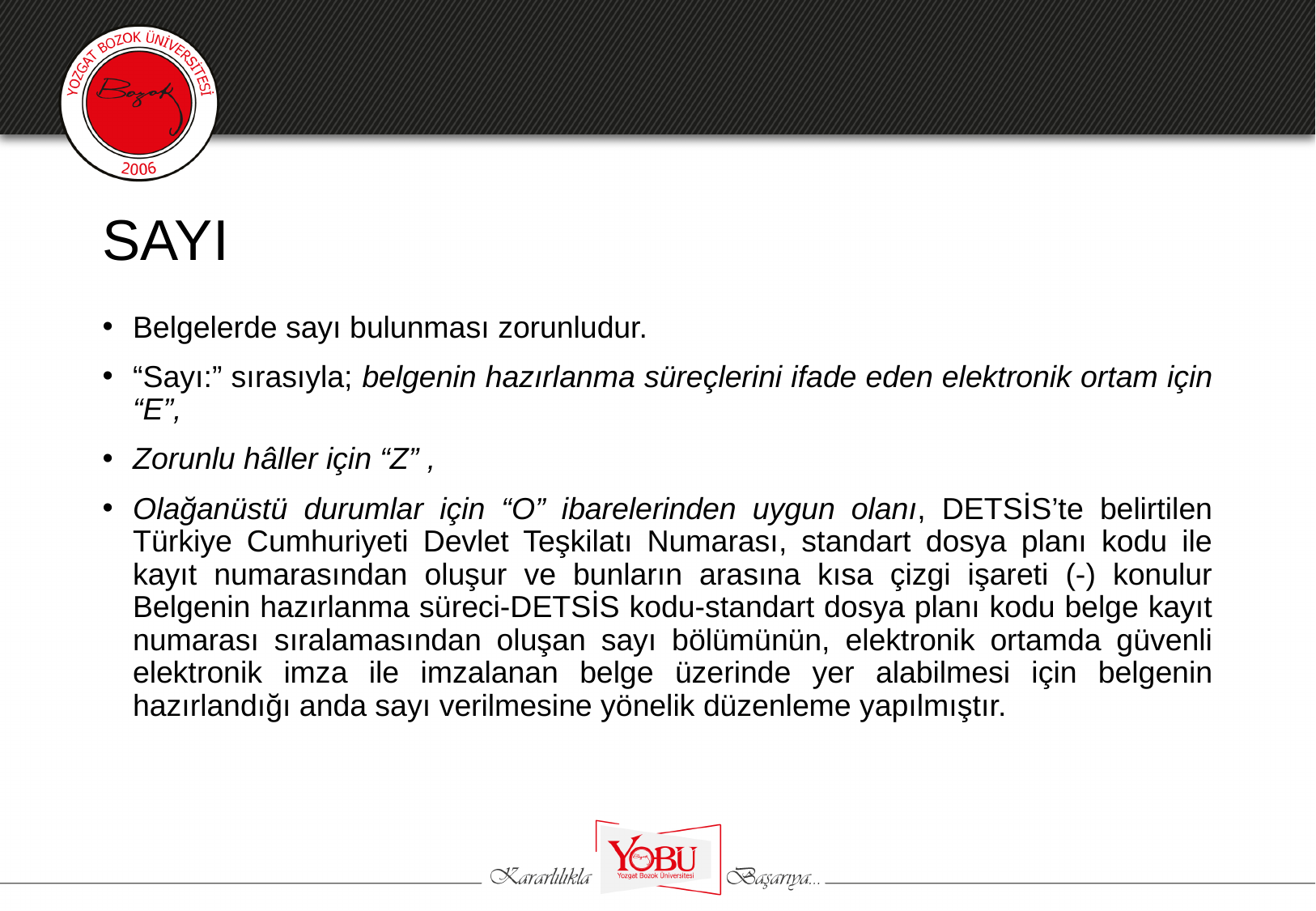

# SAYI
Belgelerde sayı bulunması zorunludur.
“Sayı:” sırasıyla; belgenin hazırlanma süreçlerini ifade eden elektronik ortam için “E”,
Zorunlu hâller için “Z” ,
Olağanüstü durumlar için “O” ibarelerinden uygun olanı, DETSİS’te belirtilen Türkiye Cumhuriyeti Devlet Teşkilatı Numarası, standart dosya planı kodu ile kayıt numarasından oluşur ve bunların arasına kısa çizgi işareti (-) konulur Belgenin hazırlanma süreci-DETSİS kodu-standart dosya planı kodu belge kayıt numarası sıralamasından oluşan sayı bölümünün, elektronik ortamda güvenli elektronik imza ile imzalanan belge üzerinde yer alabilmesi için belgenin hazırlandığı anda sayı verilmesine yönelik düzenleme yapılmıştır.